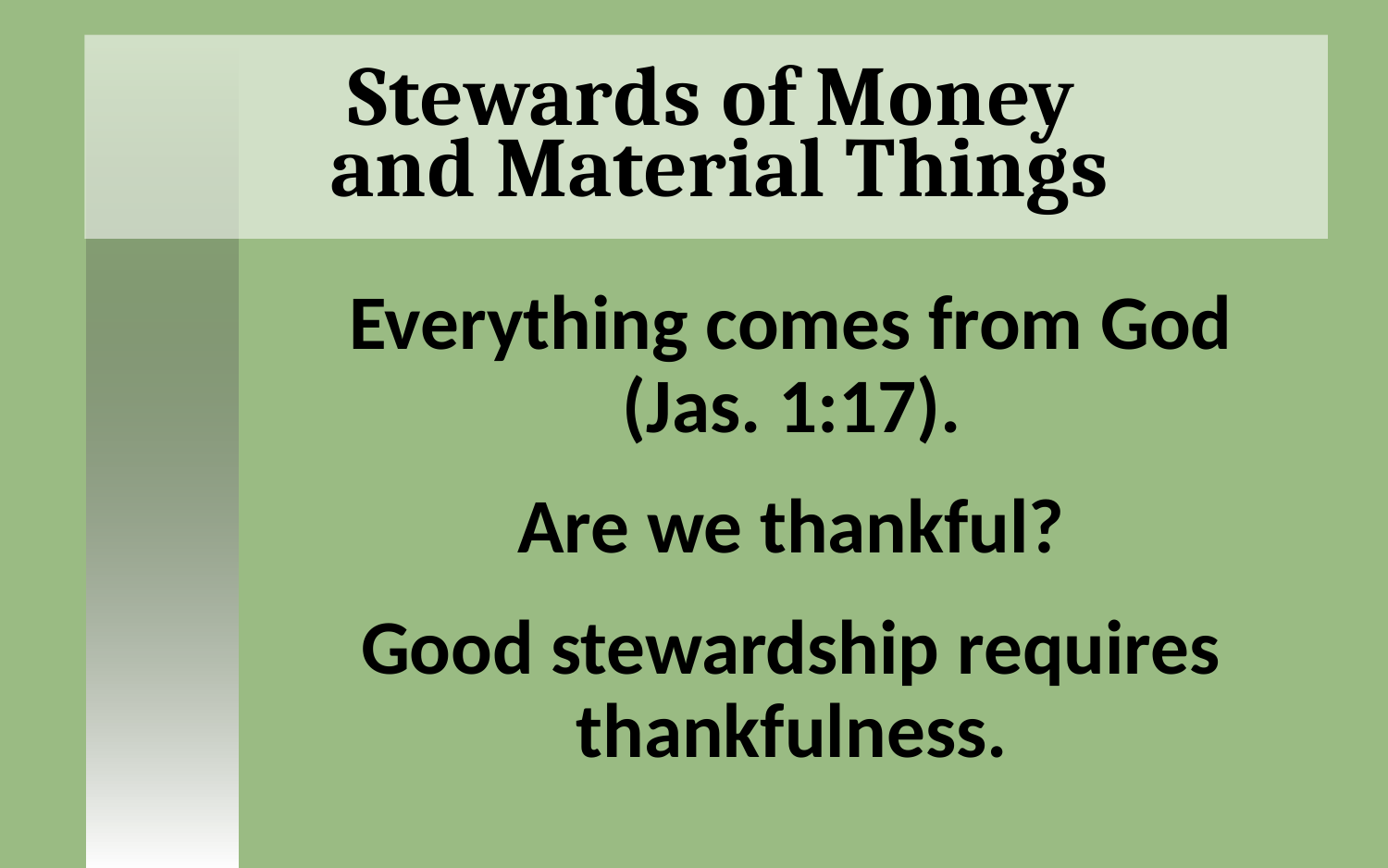

# Stewards of Money and Material Things
Everything comes from God (Jas. 1:17).
 Are we thankful?
Good stewardship requires thankfulness.